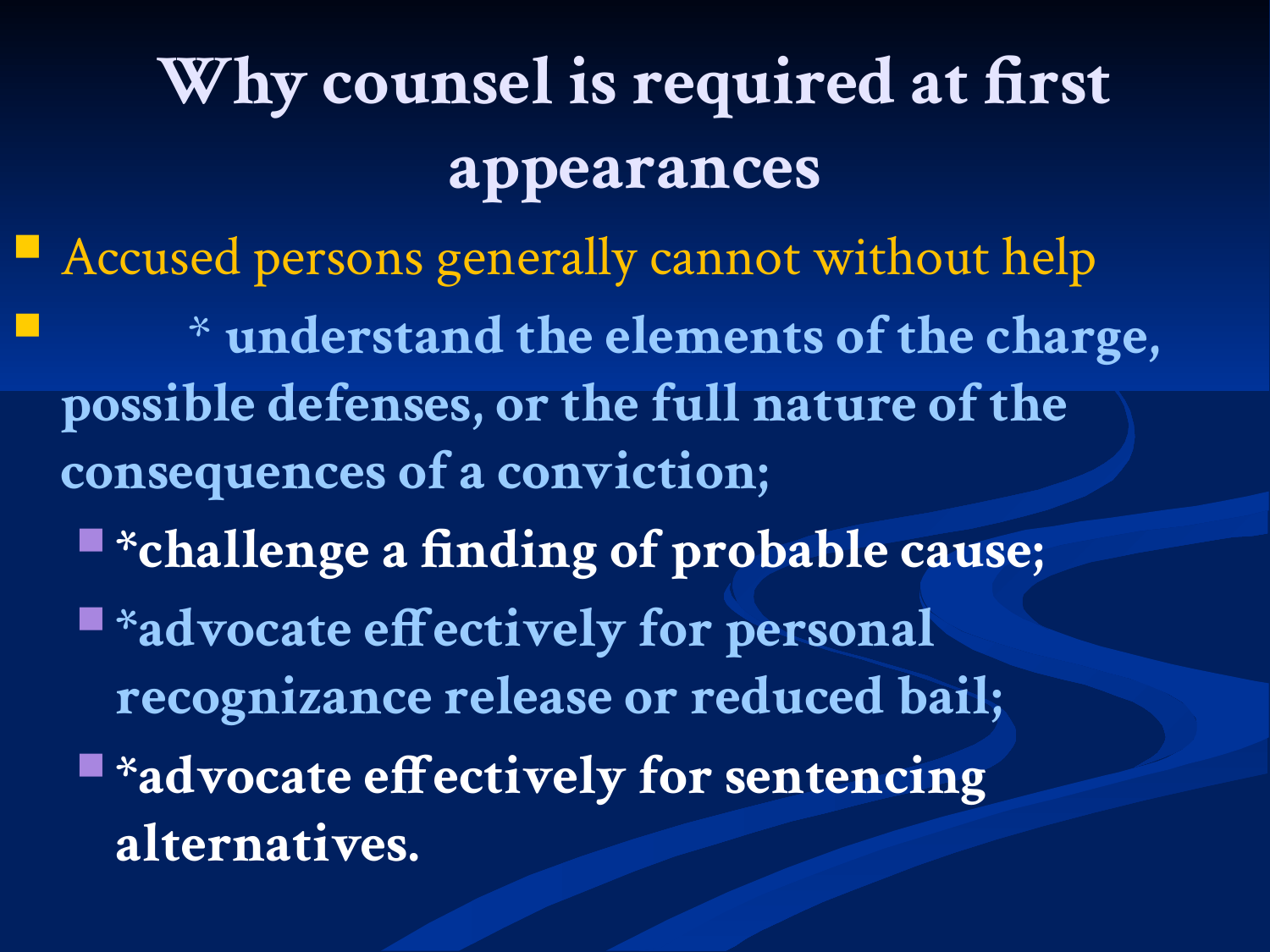

# Why counsel is required at first appearances
Accused persons generally cannot without help
	* understand the elements of the charge, possible defenses, or the full nature of the consequences of a conviction;
*challenge a finding of probable cause;
*advocate effectively for personal recognizance release or reduced bail;
*advocate effectively for sentencing alternatives.